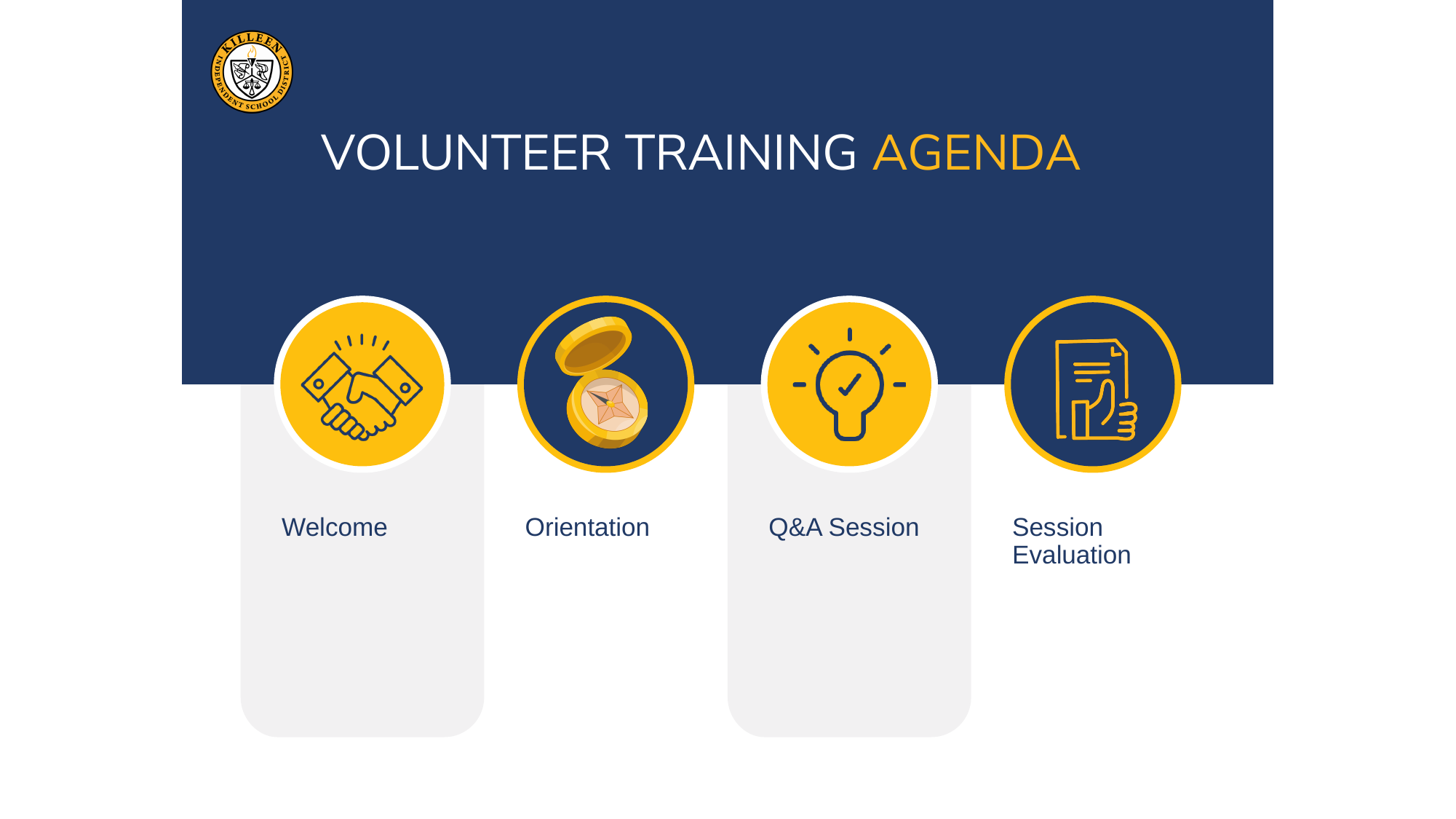

VOLUNTEER TRAINING AGENDA

Welcome
Orientation
Q&A Session
Session Evaluation